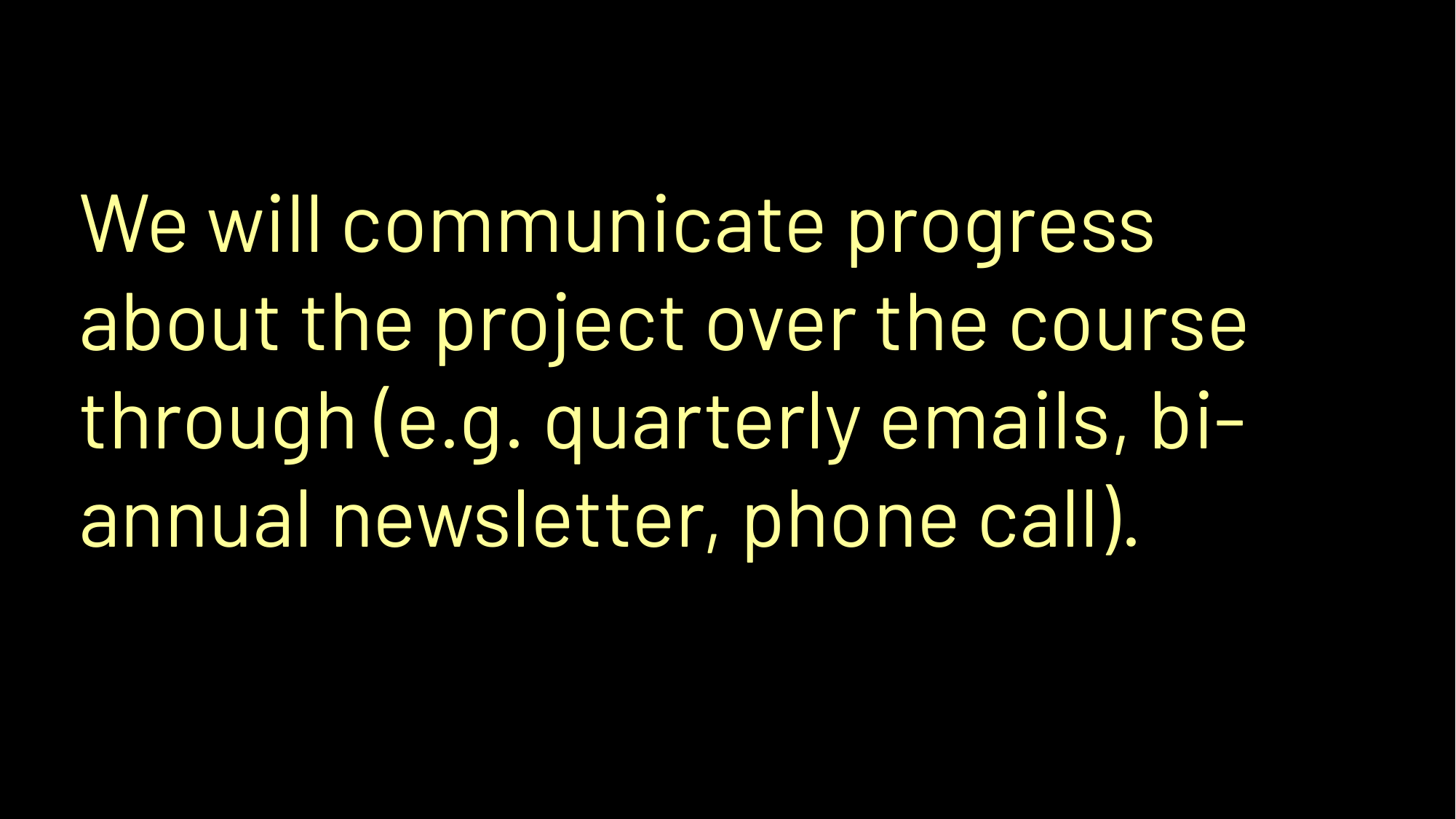

# Reporting study progress back to participants, communication plans
We will communicate progress about the project over the course through (e.g. quarterly emails, bi-annual newsletter, phone call).